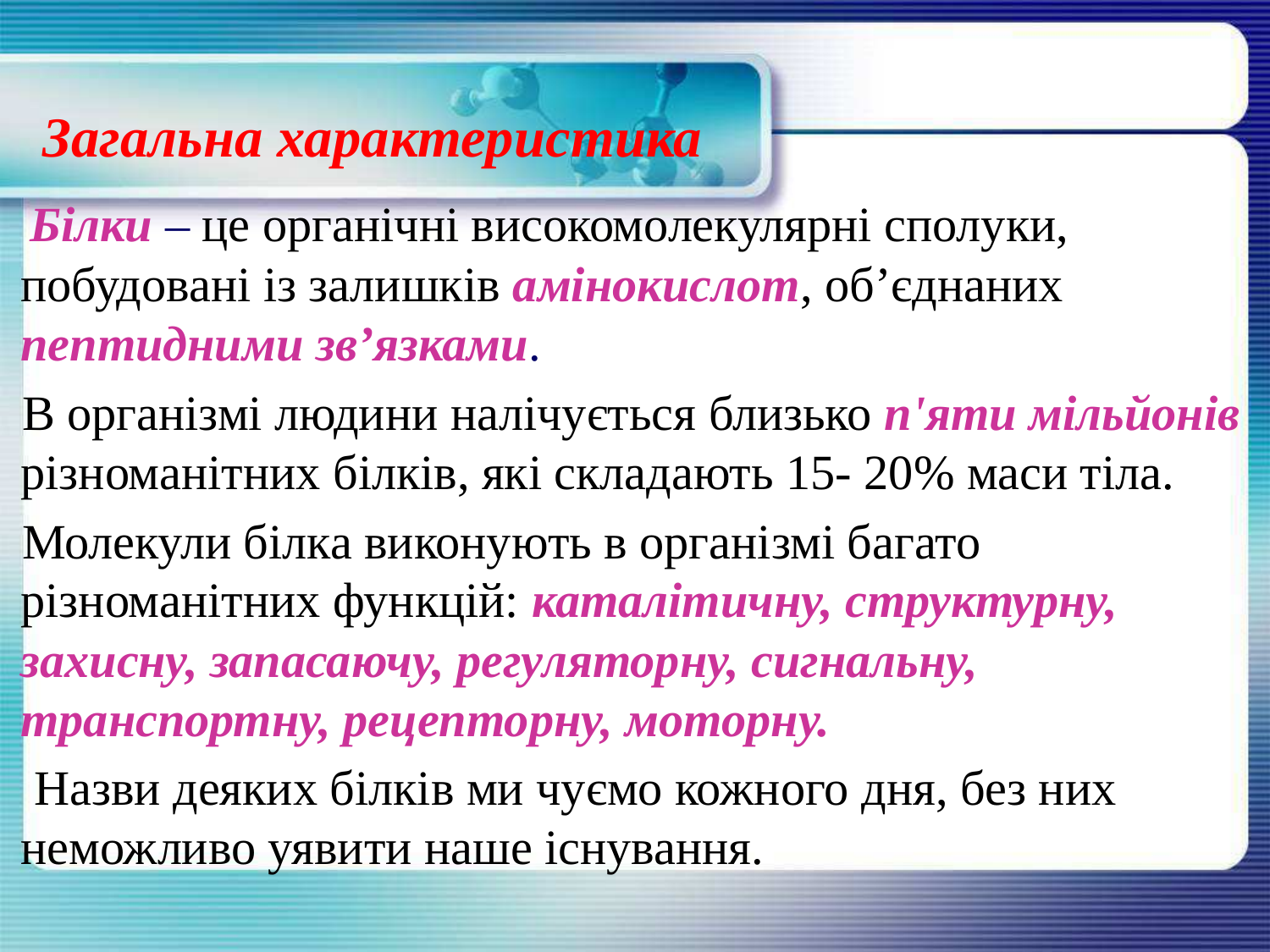

# Загальна характеристика
    Білки – це органічні високомолекулярні сполуки, побудовані із залишків амінокислот, об’єднаних пептидними зв’язками.
    В організмі людини налічується близько п'яти мільйонів різноманітних білків, які складають 15- 20% маси тіла.
    Молекули білка виконують в організмі багато різноманітних функцій: каталітичну, структурну, захисну, запасаючу, регуляторну, сигнальну, транспортну, рецепторну, моторну.
     Назви деяких білків ми чуємо кожного дня, без них неможливо уявити наше існування.